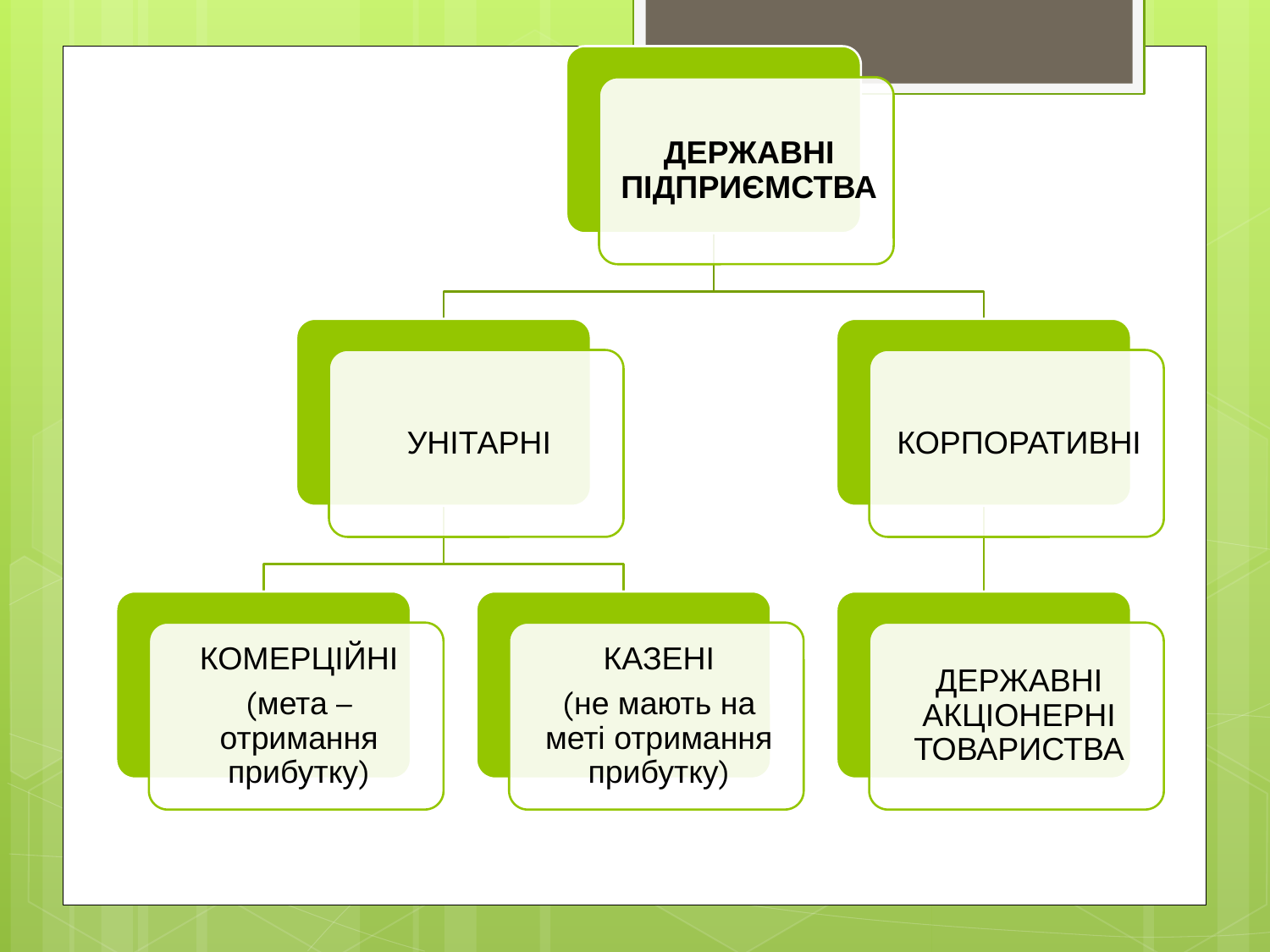

ДЕРЖАВНІ ПІДПРИЄМСТВА
УНІТАРНІ
КОМЕРЦІЙНІ
(мета – отримання прибутку)
КАЗЕНІ
(не мають на меті отримання прибутку)
КОРПОРАТИВНІ
ДЕРЖАВНІ АКЦІОНЕРНІ ТОВАРИСТВА